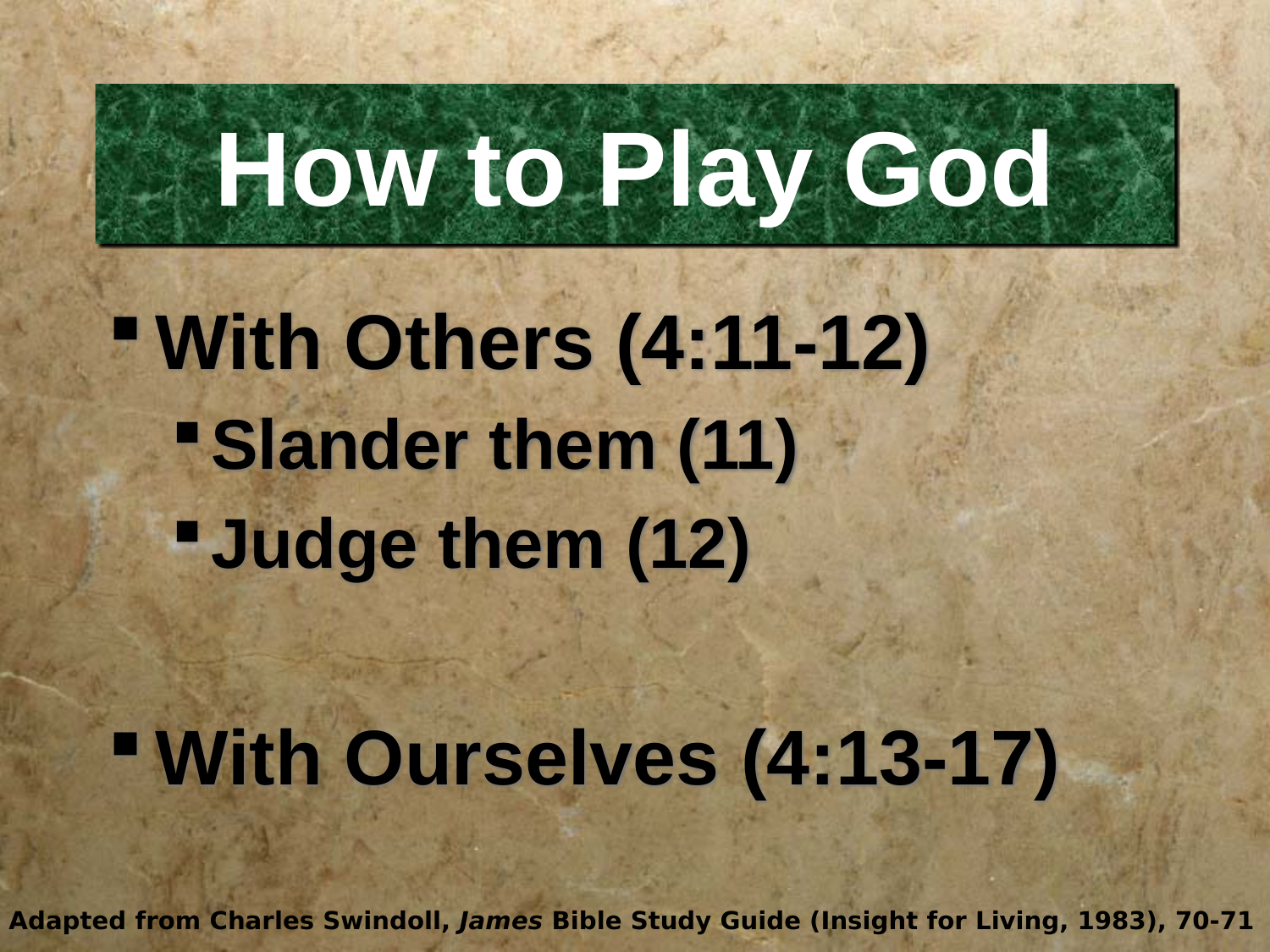

# How to Play God
With Others (4:11-12)
Slander them (11)
Judge them (12)

With Ourselves (4:13-17)
Adapted from Charles Swindoll, James Bible Study Guide (Insight for Living, 1983), 70-71